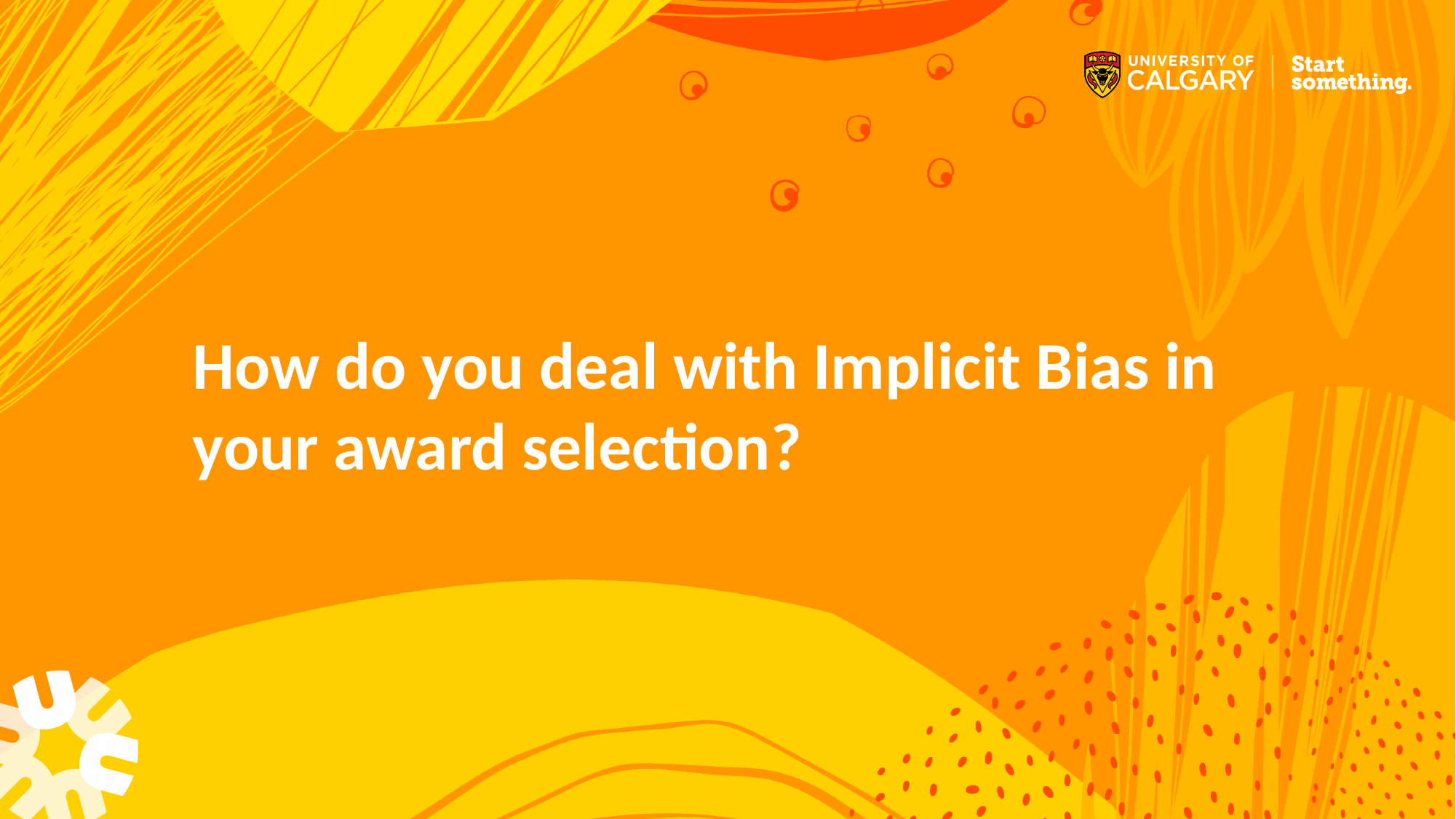

# How do you deal with Implicit Bias in your award selection?